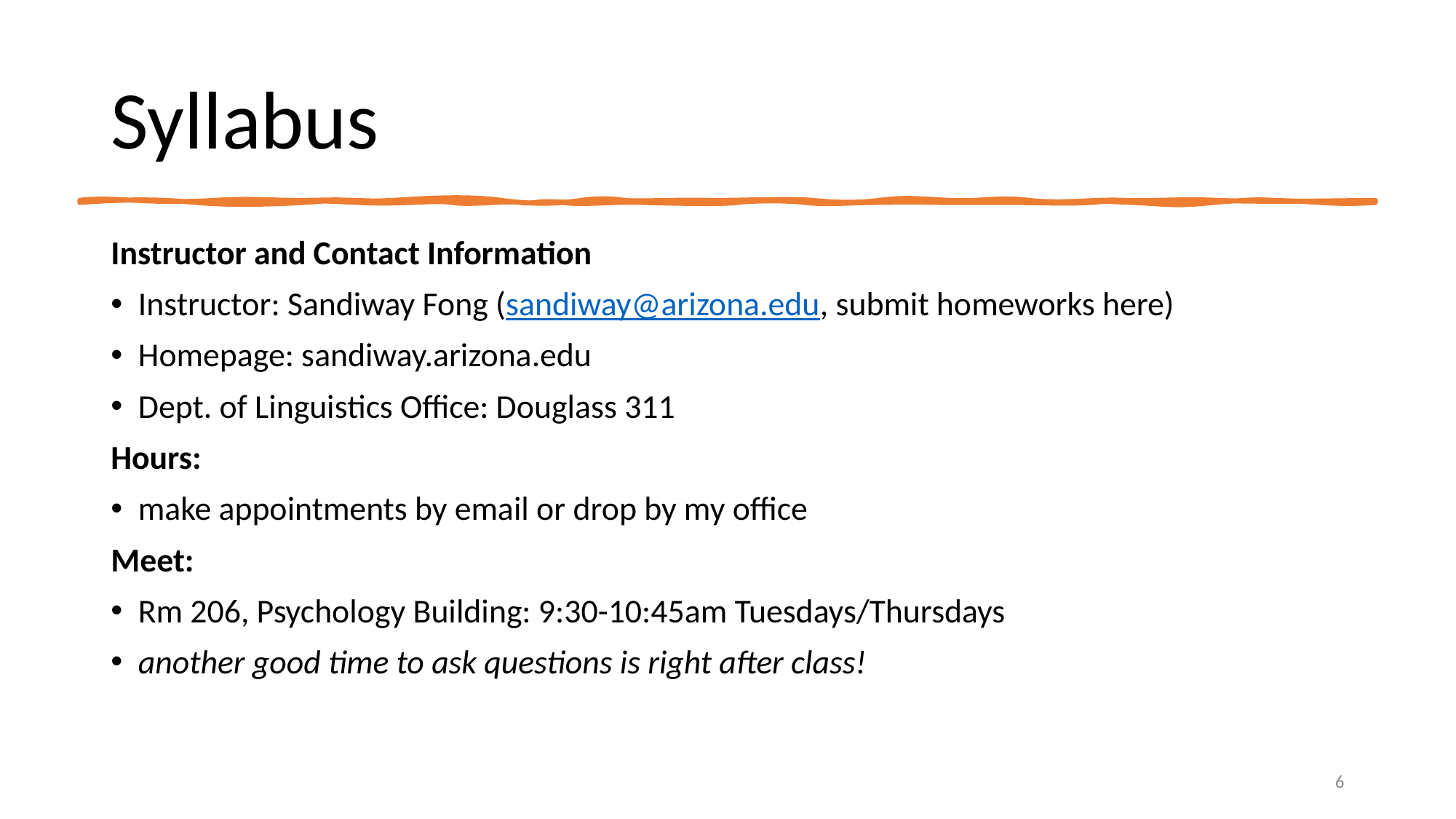

# Syllabus

Instructor and Contact Information
Instructor: Sandiway Fong (sandiway@arizona.edu, submit homeworks here)
Homepage: sandiway.arizona.edu
Dept. of Linguistics Office: Douglass 311
Hours:
make appointments by email or drop by my office
Meet:
Rm 206, Psychology Building: 9:30-10:45am Tuesdays/Thursdays
another good time to ask questions is right after class!
6